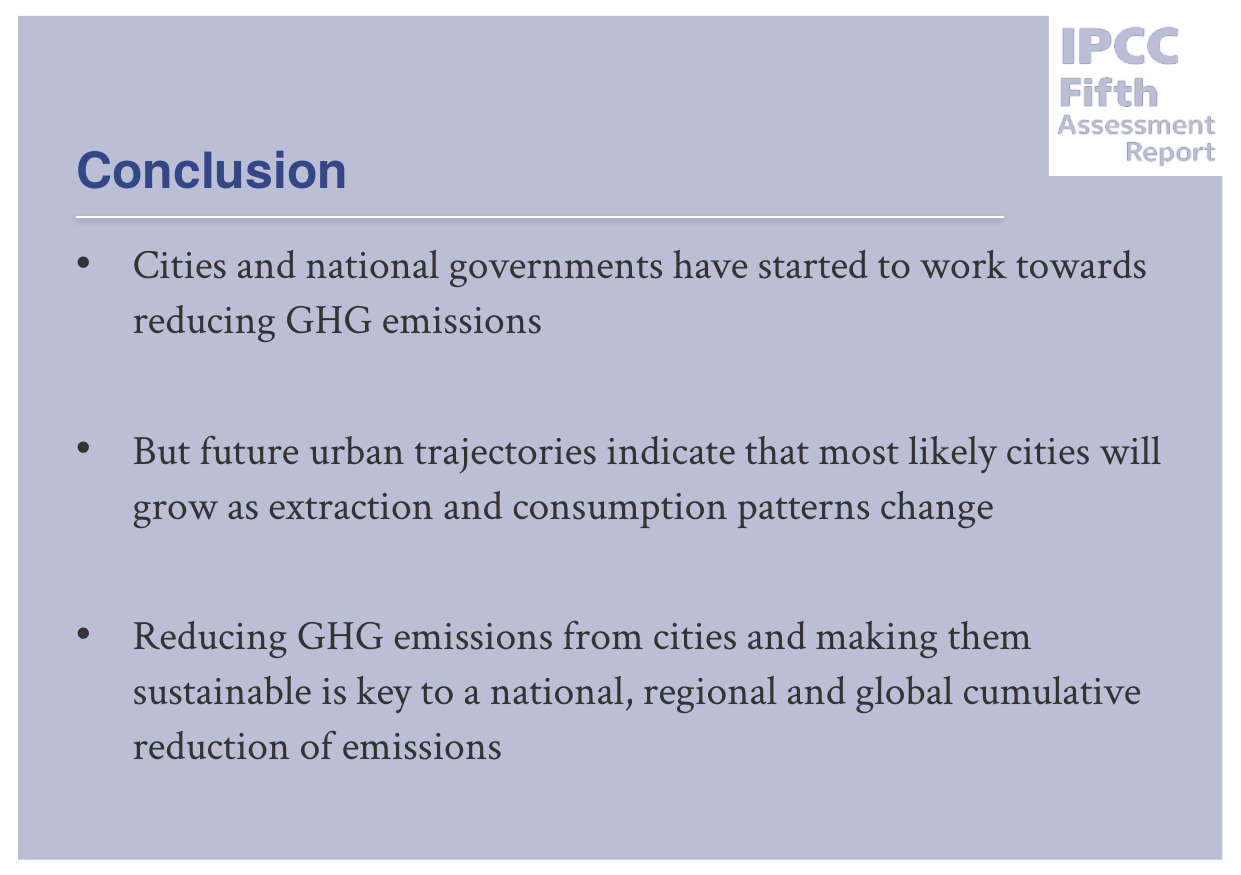

# Conclusion
Cities and national governments have started to work towards reducing GHG emissions

But future urban trajectories indicate that most likely cities will grow as extraction and consumption patterns change

Reducing GHG emissions from cities and making them sustainable is key to a national, regional and global cumulative reduction of emissions